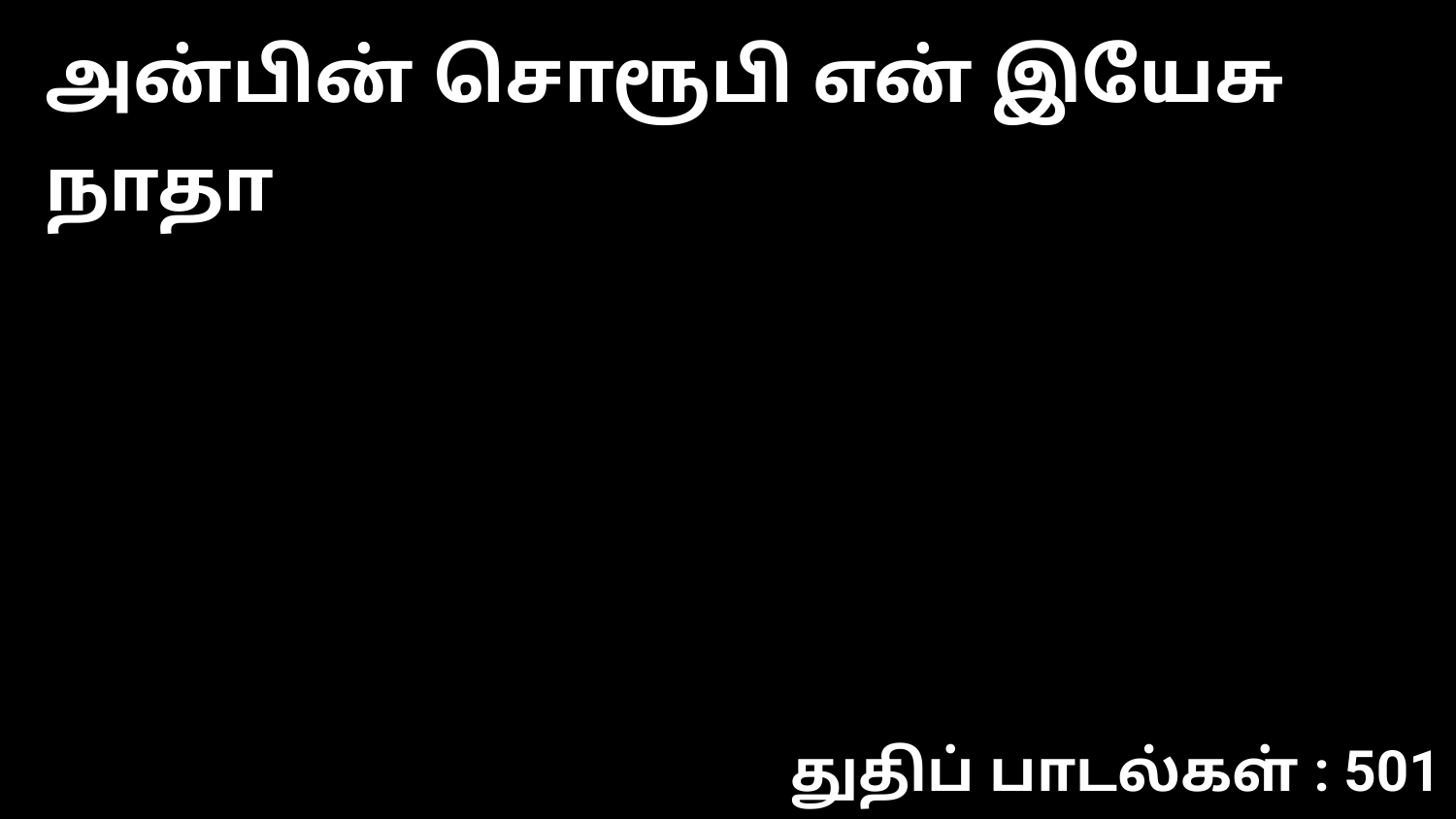

அன்பின் சொரூபி என் இயேசு நாதா
துதிப் பாடல்கள் : 501